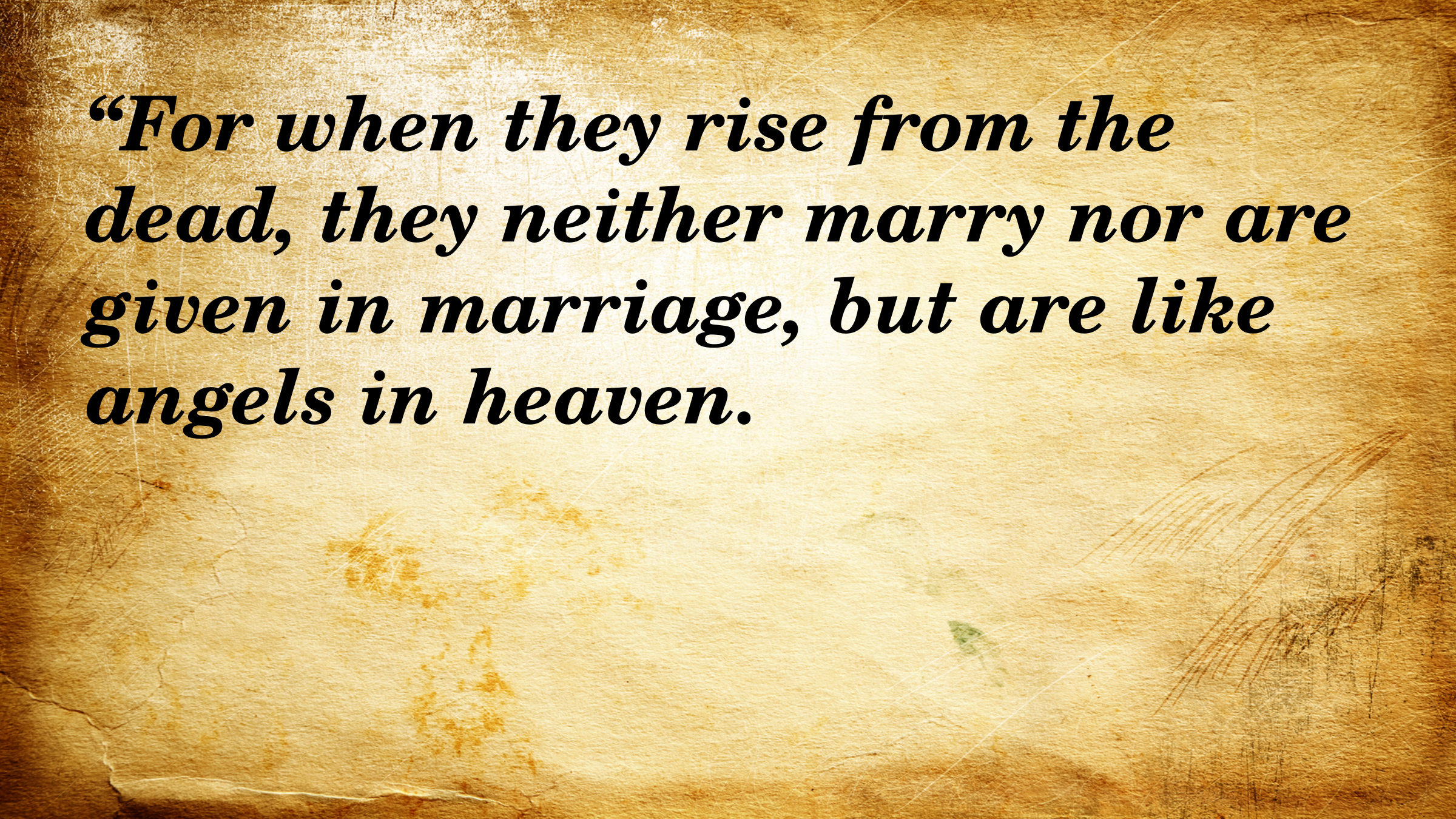

“For when they rise from the dead, they neither marry nor are given in marriage, but are like angels in heaven.